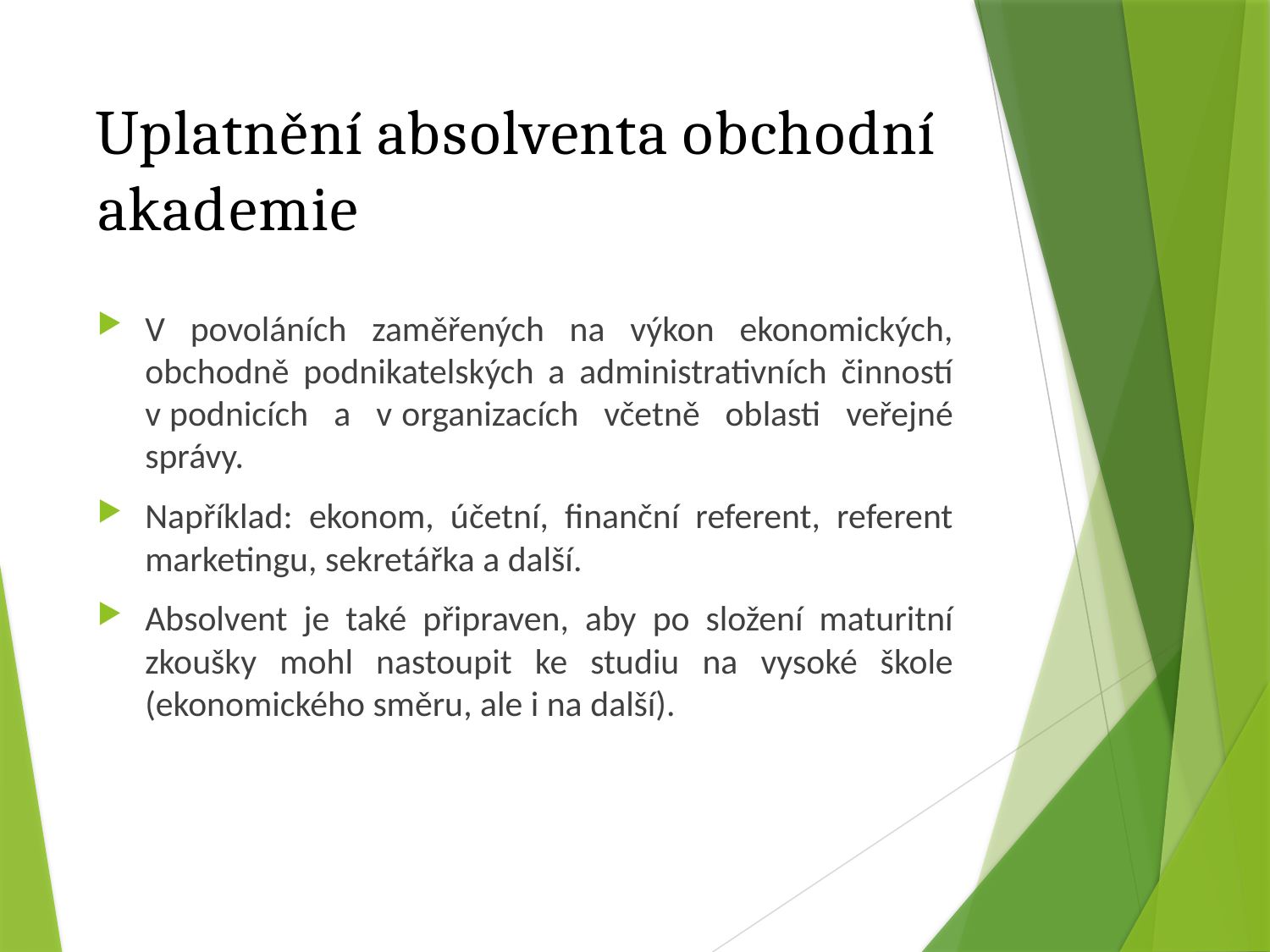

# Uplatnění absolventa obchodní akademie
V povoláních zaměřených na výkon ekonomických, obchodně podnikatelských a administrativních činností v podnicích a v organizacích včetně oblasti veřejné správy.
Například: ekonom, účetní, finanční referent, referent marketingu, sekretářka a další.
Absolvent je také připraven, aby po složení maturitní zkoušky mohl nastoupit ke studiu na vysoké škole (ekonomického směru, ale i na další).